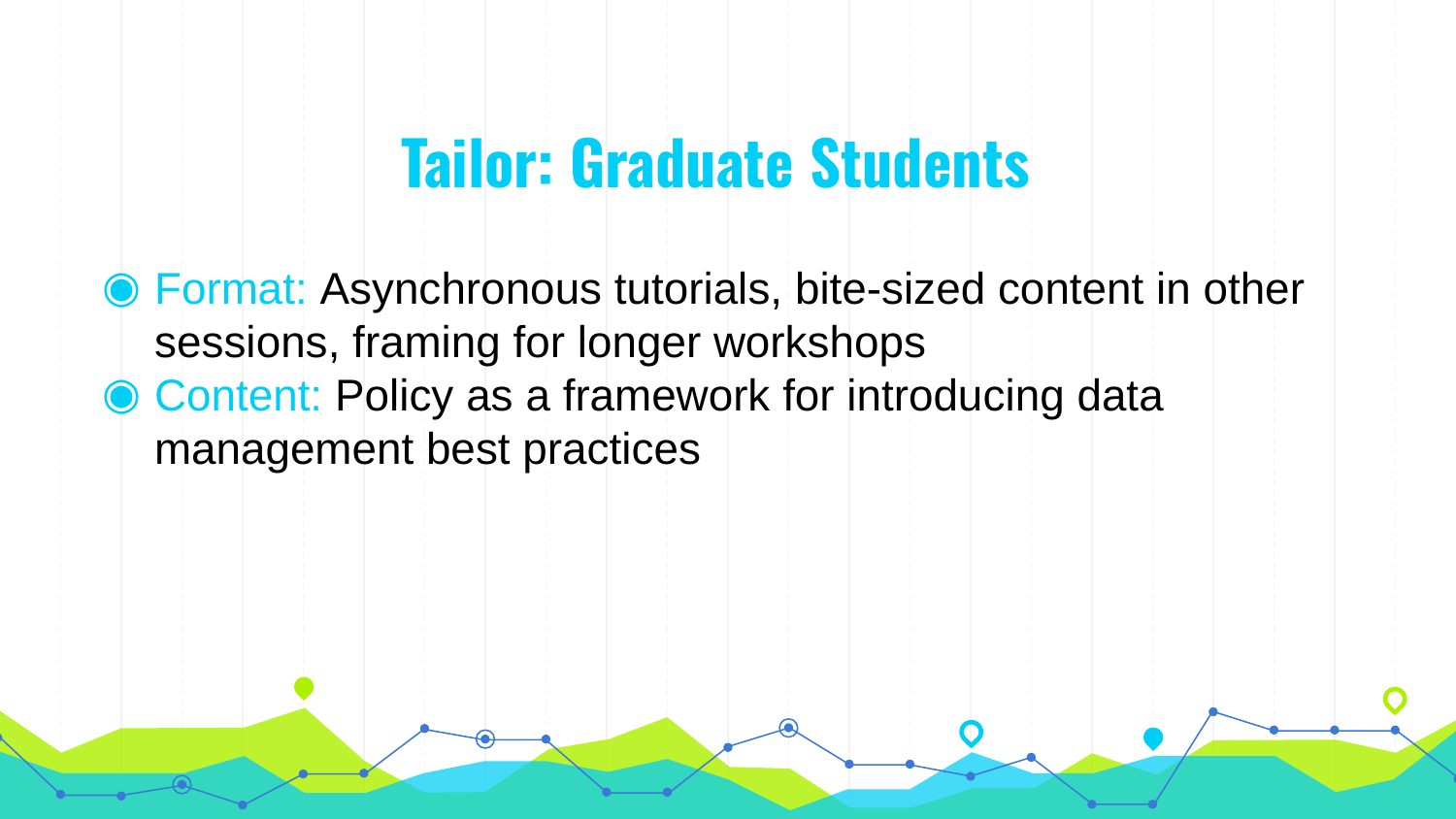

# Tailor: Graduate Students
Format: Asynchronous tutorials, bite-sized content in other sessions, framing for longer workshops
Content: Policy as a framework for introducing data management best practices